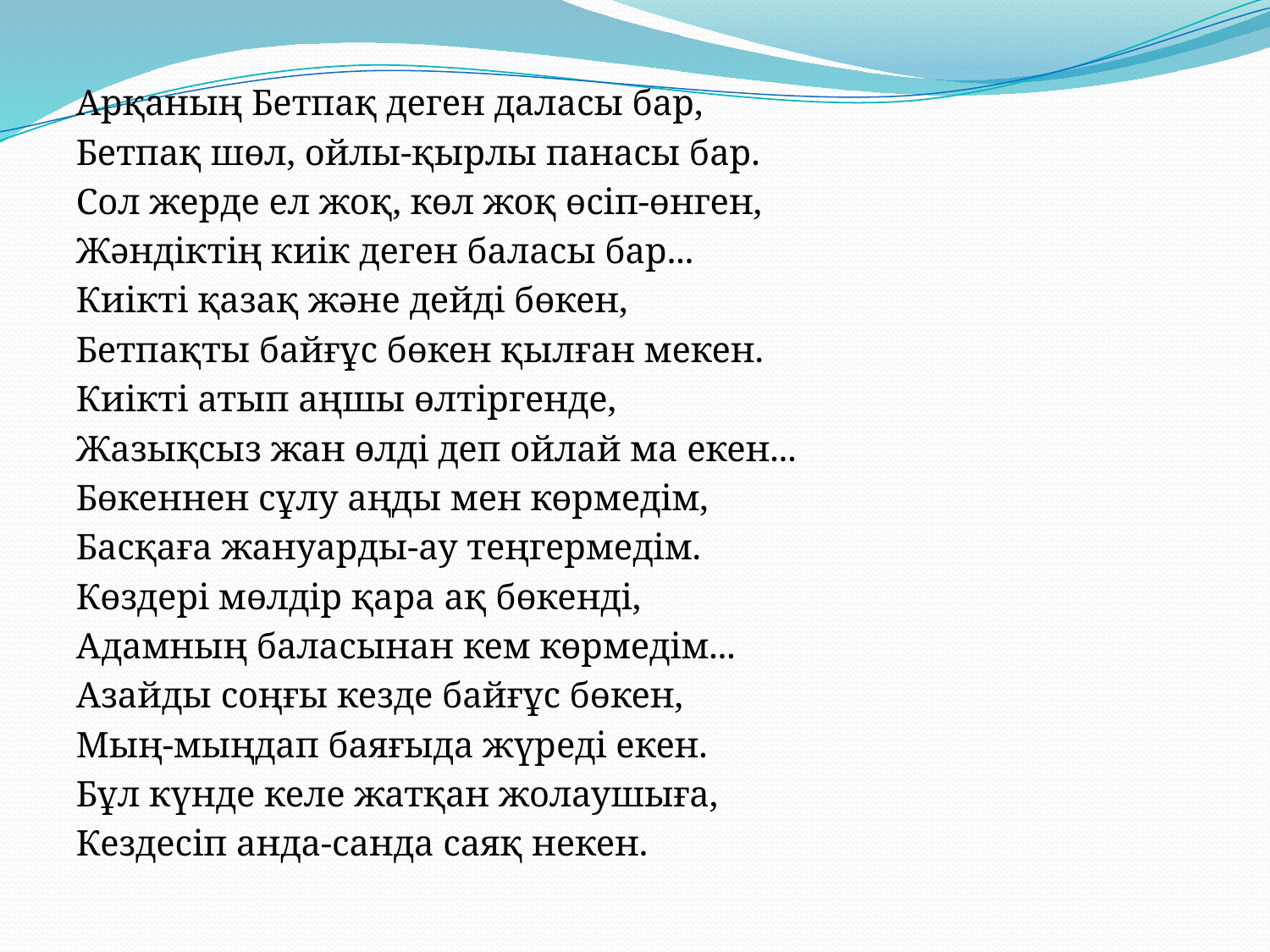

Арқаның Бетпақ деген даласы бар,
Бетпақ шөл, ойлы-қырлы панасы бар.
Сол жерде ел жоқ, көл жоқ өсіп-өнген,
Жәндіктің киік деген баласы бар...
Киікті қазақ және дейді бөкен,
Бетпақты байғұс бөкен қылған мекен.
Киікті атып аңшы өлтіргенде,
Жазықсыз жан өлді деп ойлай ма екен...
Бөкеннен сұлу аңды мен көрмедім,
Басқаға жануарды-ау теңгермедім.
Көздері мөлдір қара ақ бөкенді,
Адамның баласынан кем көрмедім...
Азайды соңғы кезде байғұс бөкен,
Мың-мыңдап баяғыда жүреді екен.
Бұл күнде келе жатқан жолаушыға,
Кездесіп анда-санда саяқ некен.